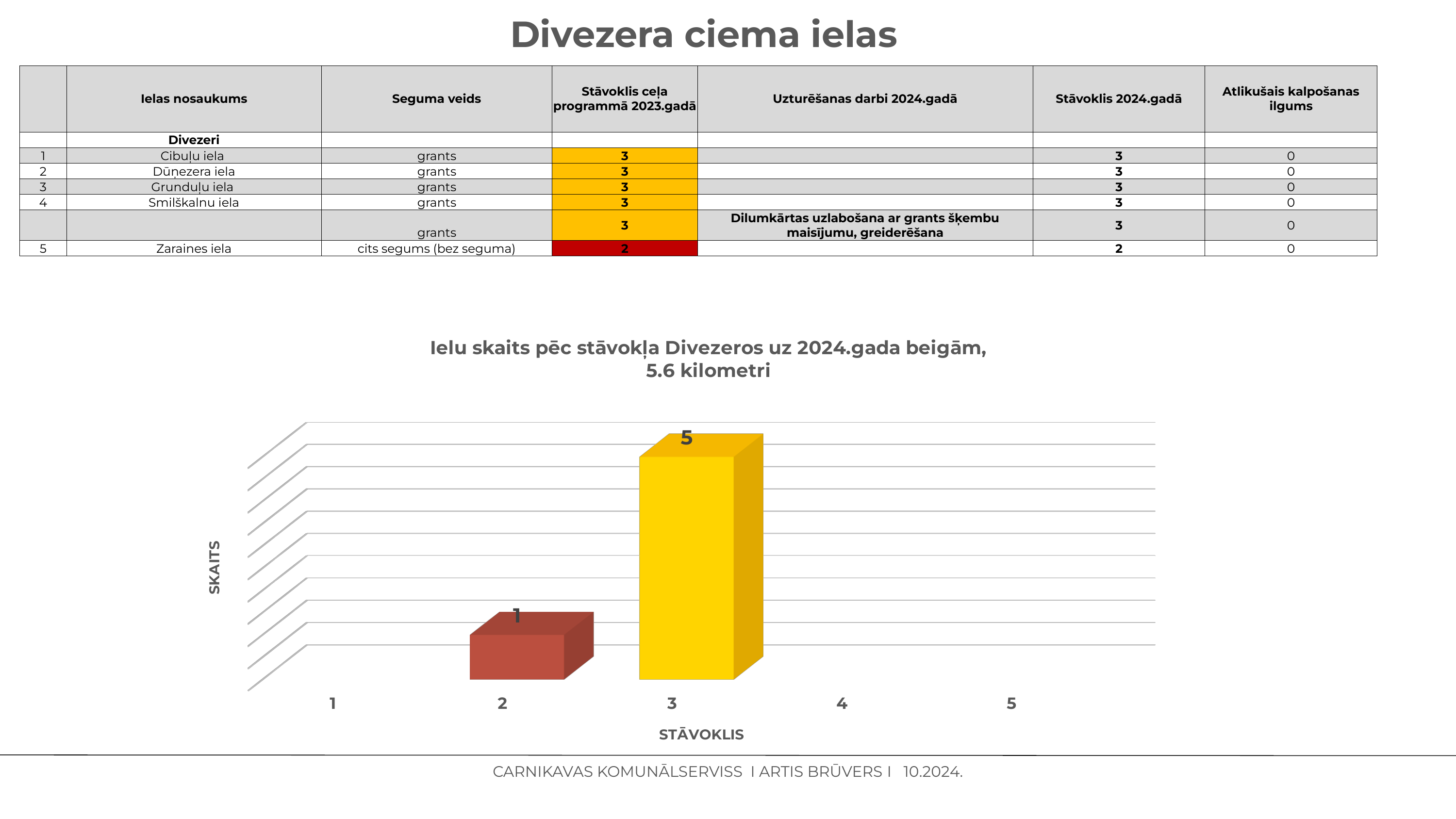

# Divezera ciema ielas
|  | Ielas nosaukums | Seguma veids | Stāvoklis ceļa programmā 2023.gadā | Uzturēšanas darbi 2024.gadā | Stāvoklis 2024.gadā | Atlikušais kalpošanas ilgums |
| --- | --- | --- | --- | --- | --- | --- |
|  | Divezeri |  |  |  |  |  |
| 1 | Cibuļu iela | grants | 3 |  | 3 | 0 |
| 2 | Dūņezera iela | grants | 3 |  | 3 | 0 |
| 3 | Grunduļu iela | grants | 3 |  | 3 | 0 |
| 4 | Smilškalnu iela | grants | 3 |  | 3 | 0 |
|  |  | grants | 3 | Dilumkārtas uzlabošana ar grants šķembu maisījumu, greiderēšana | 3 | 0 |
| 5 | Zaraines iela | cits segums (bez seguma) | 2 |  | 2 | 0 |

[unsupported chart]

CARNIKAVAS KOMUNĀLSERVISS  I ARTIS BRŪVERS I   10.2024.